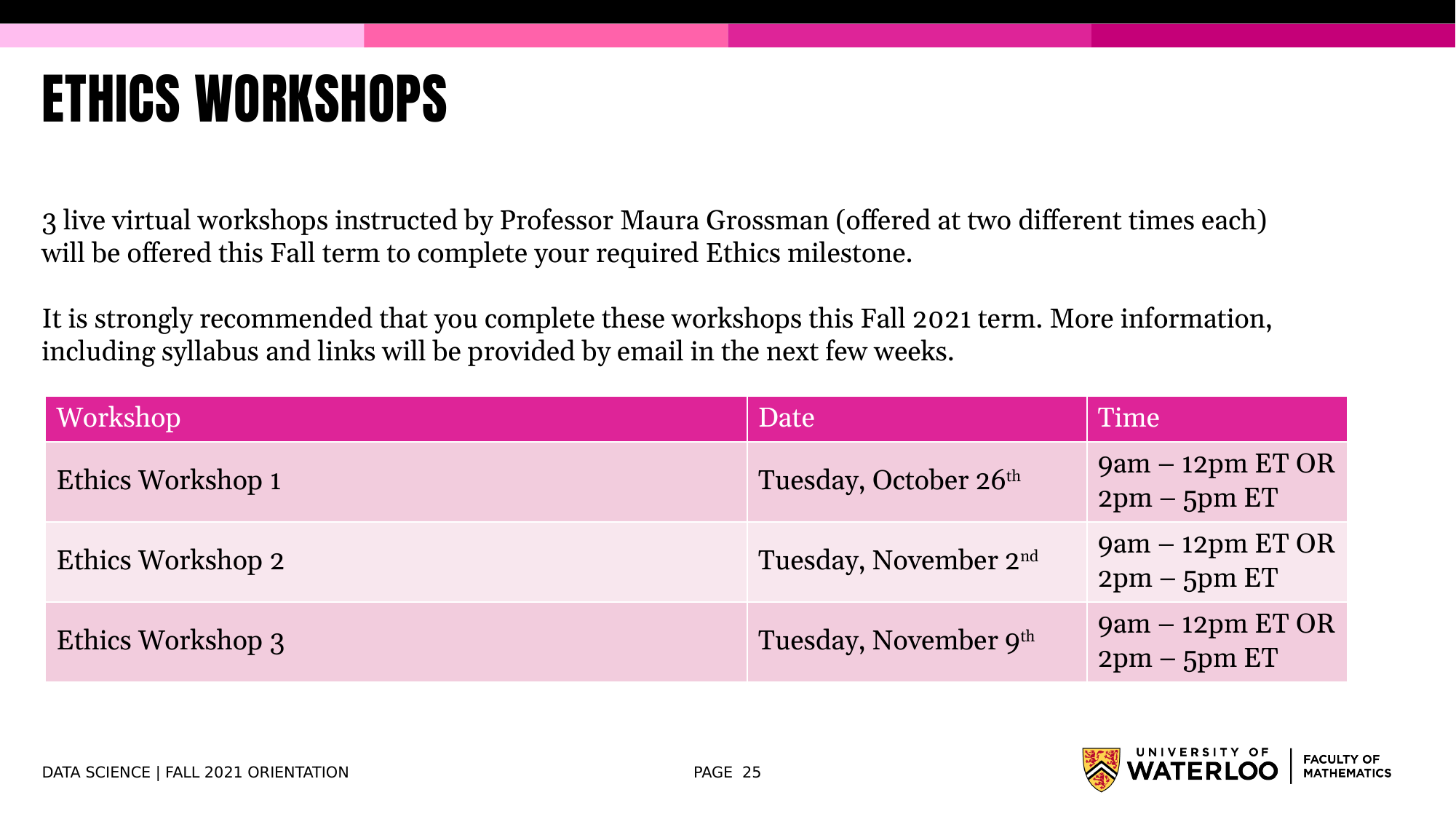

# ETHICS WORKSHOPS
3 live virtual workshops instructed by Professor Maura Grossman (offered at two different times each) will be offered this Fall term to complete your required Ethics milestone.

It is strongly recommended that you complete these workshops this Fall 2021 term. More information, including syllabus and links will be provided by email in the next few weeks.
| Workshop | Date | Time |
| --- | --- | --- |
| Ethics Workshop 1 | Tuesday, October 26th | 9am – 12pm ET OR 2pm – 5pm ET |
| Ethics Workshop 2 | Tuesday, November 2nd | 9am – 12pm ET OR 2pm – 5pm ET |
| Ethics Workshop 3 | Tuesday, November 9th | 9am – 12pm ET OR 2pm – 5pm ET |
DATA SCIENCE | FALL 2021 ORIENTATION
PAGE  25